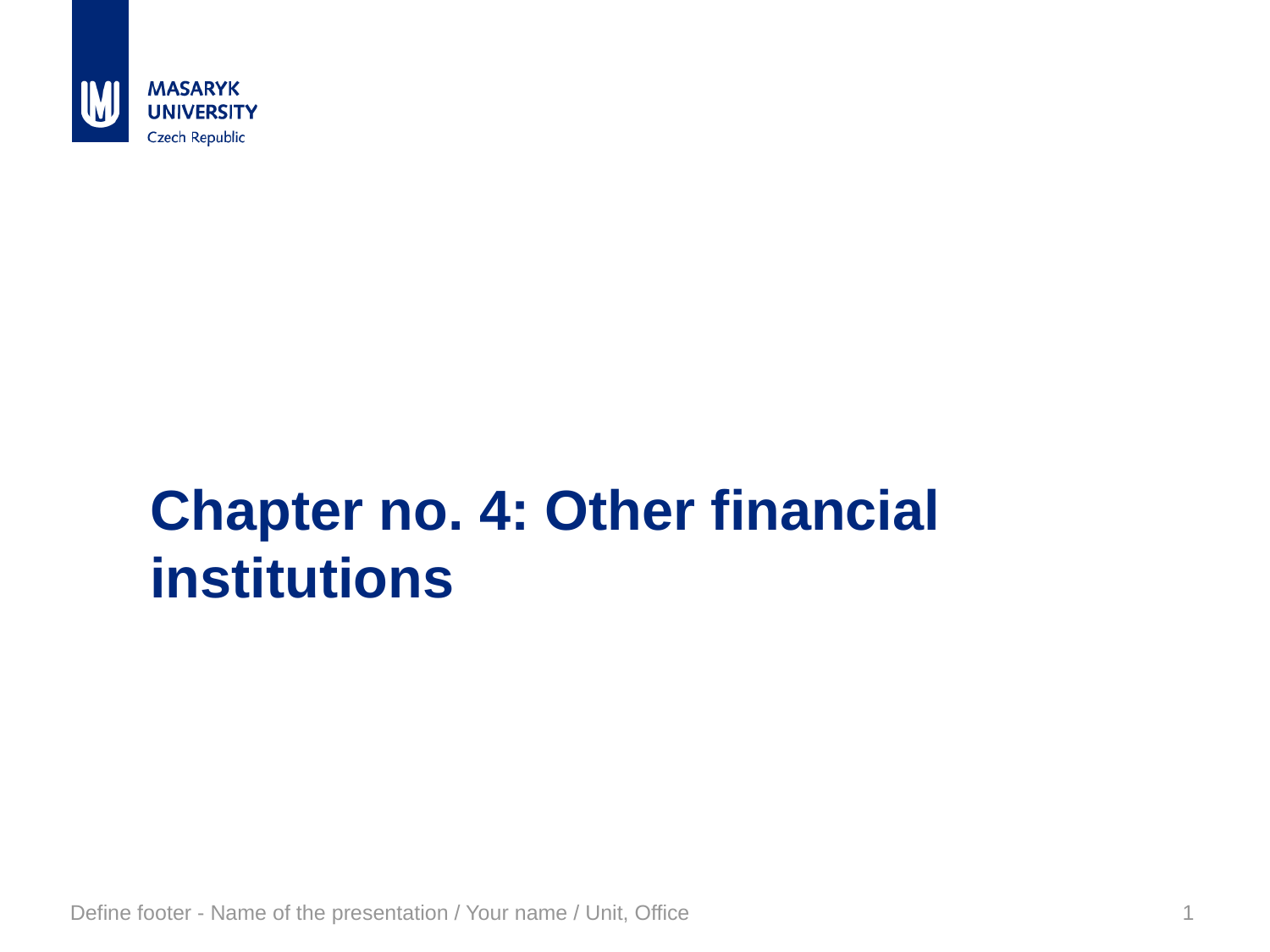

# Chapter no. 4: Other financial institutions
Define footer - Name of the presentation / Your name / Unit, Office
1